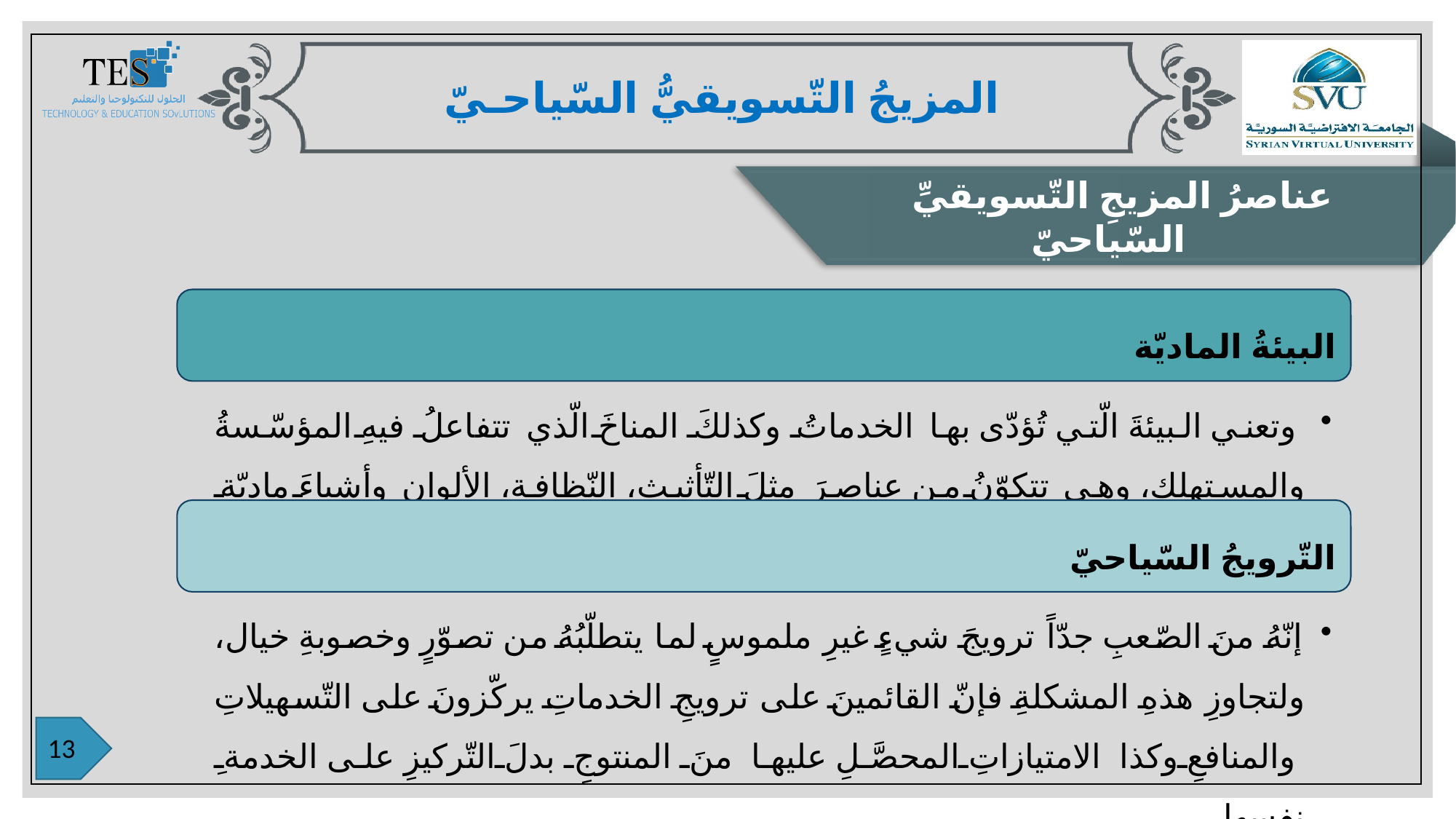

المزيجُ التّسويقيُّ السّياحـيّ
عناصرُ المزيجِ التّسويقيِّ السّياحيّ
البيئةُ الماديّة
 وتعني البيئةَ الّتي تُؤدّى بها الخدماتُ وكذلكَ المناخَ الّذي تتفاعلُ فيهِ المؤسّسةُ والمستهلك، وهي تتكوّنُ من عناصرَ مثلَ التّأثيث، النّظافة، الألوان وأشياءَ ماديّةٍ يمكنُها أن تسهّلَ أداءَ الخدمةِ أوِ التّعريفَ بها.
التّرويجُ السّياحيّ
إنّهُ منَ الصّعبِ جدّاً ترويجَ شيءٍ غيرِ ملموسٍ لما يتطلّبُهُ من تصوّرٍ وخصوبةِ خيال، ولتجاوزِ هذهِ المشكلةِ فإنّ القائمينَ على ترويجِ الخدماتِ يركّزونَ على التّسهيلاتِ والمنافعِ وكذا الامتيازاتِ المحصَّلِ عليها منَ المنتوجِ بدلَ التّركيزِ على الخدمةِ نفسِها.